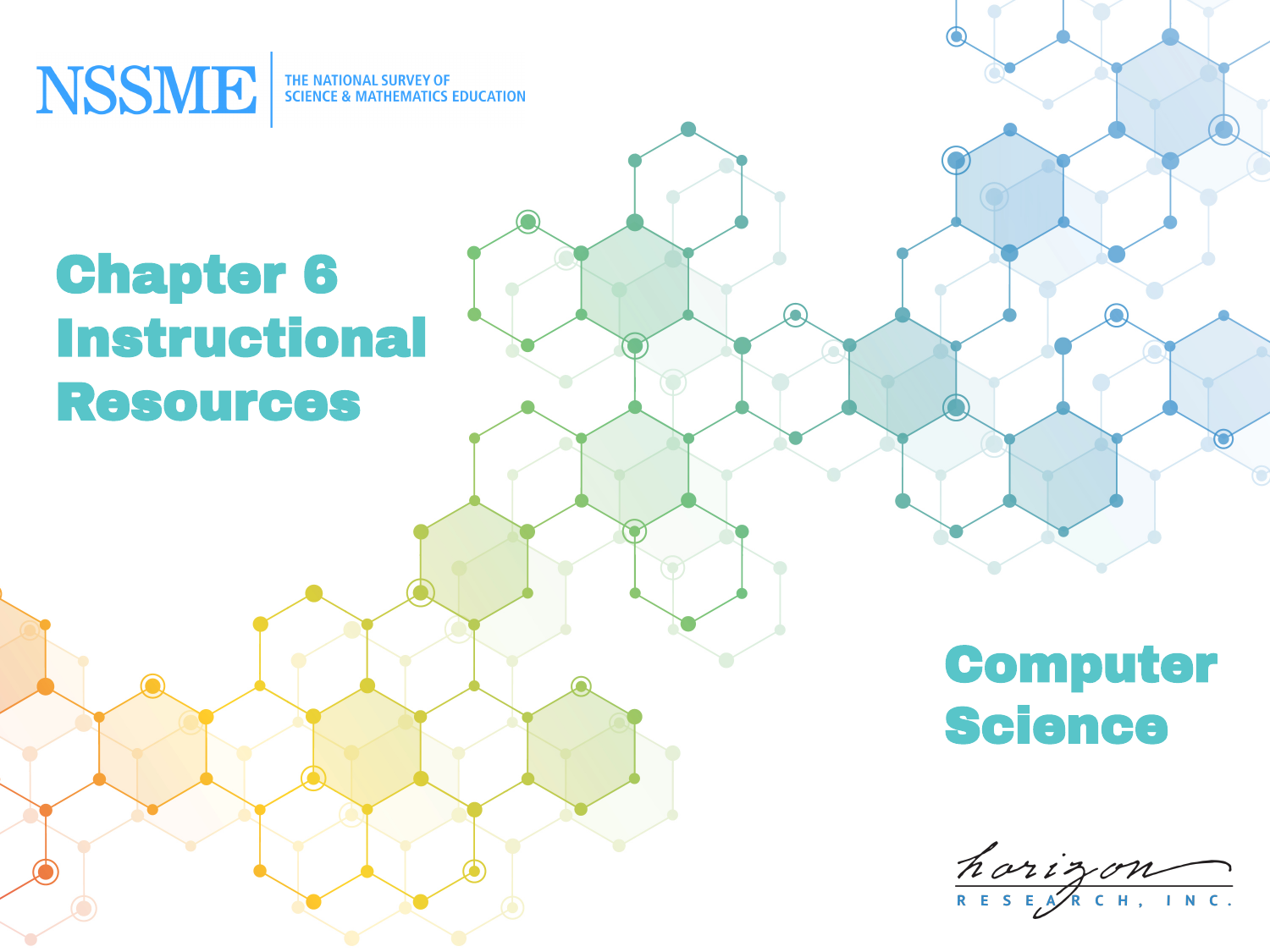

# Chapter 6 Instructional Resources

Computer Science